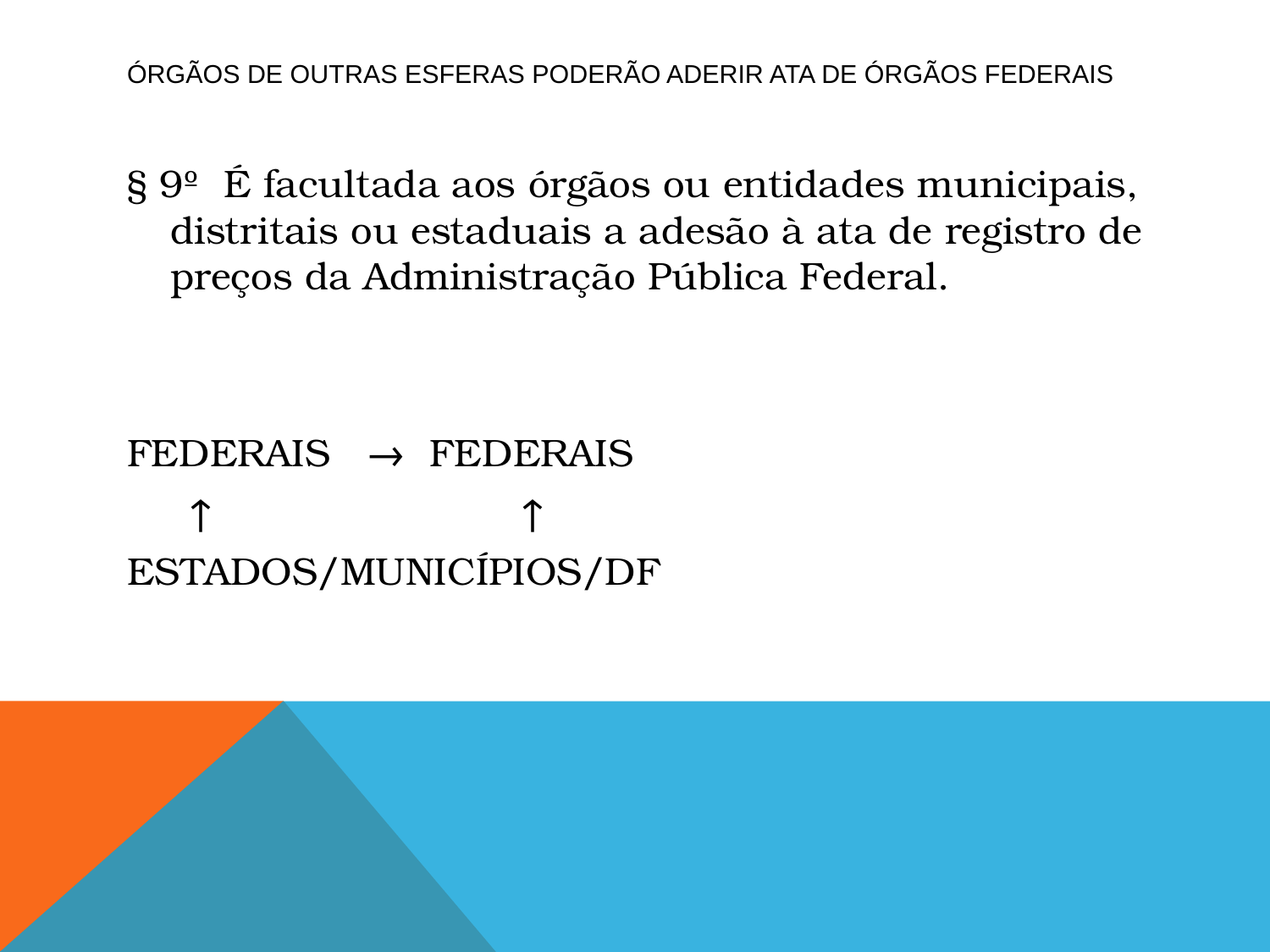

# Órgãos de outras esferas poderão aderir Ata de Órgãos Federais
§ 9º  É facultada aos órgãos ou entidades municipais, distritais ou estaduais a adesão à ata de registro de preços da Administração Pública Federal.

FEDERAIS   →  FEDERAIS
     ↑                         ↑
ESTADOS/MUNICÍPIOS/DF